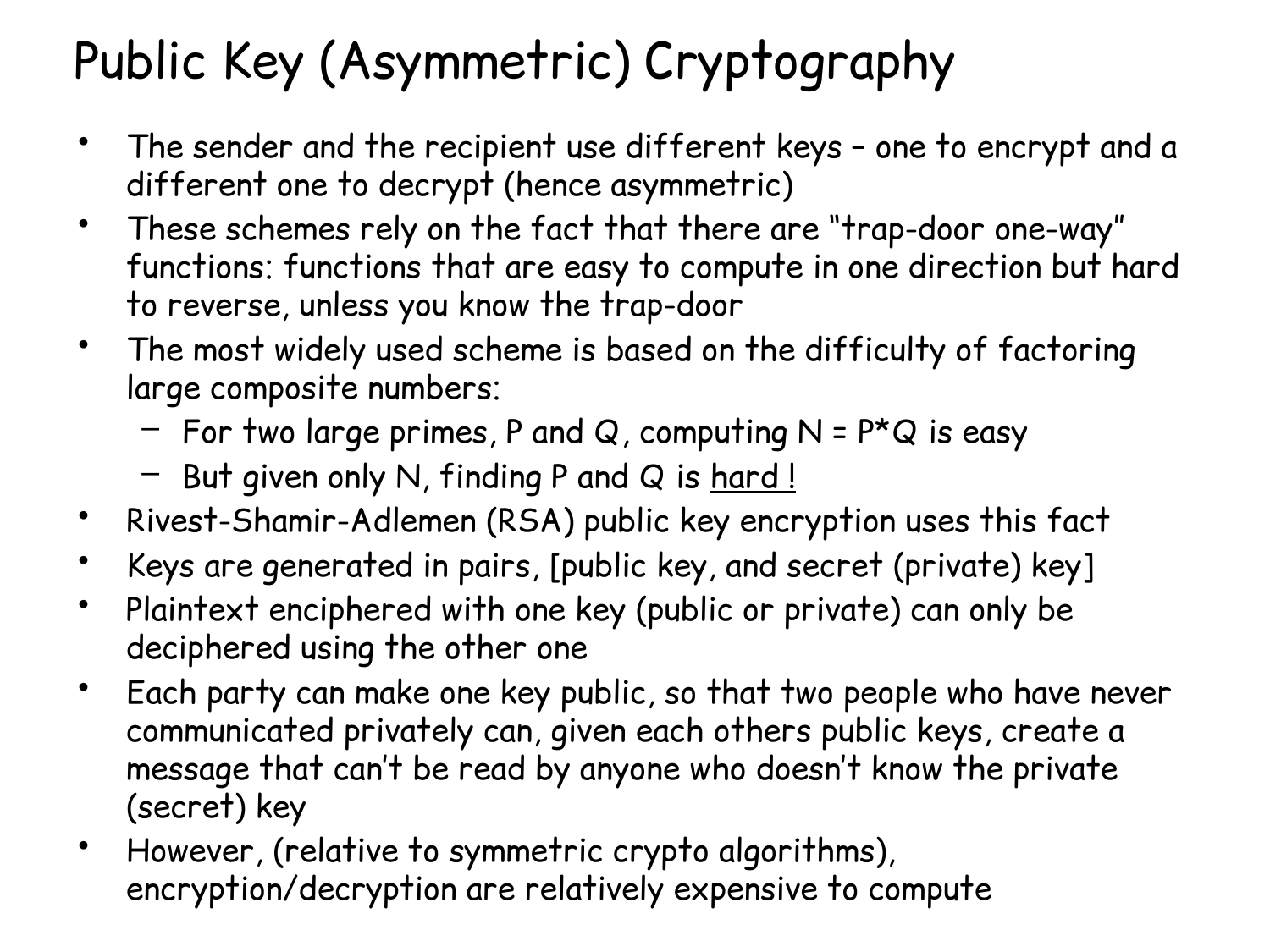

# Public Key (Asymmetric) Cryptography
The sender and the recipient use different keys – one to encrypt and a different one to decrypt (hence asymmetric)
These schemes rely on the fact that there are “trap-door one-way” functions: functions that are easy to compute in one direction but hard to reverse, unless you know the trap-door
The most widely used scheme is based on the difficulty of factoring large composite numbers:
For two large primes, P and Q, computing N = P*Q is easy
But given only N, finding P and Q is hard !
Rivest-Shamir-Adlemen (RSA) public key encryption uses this fact
Keys are generated in pairs, [public key, and secret (private) key]
Plaintext enciphered with one key (public or private) can only be deciphered using the other one
Each party can make one key public, so that two people who have never communicated privately can, given each others public keys, create a message that can’t be read by anyone who doesn’t know the private (secret) key
However, (relative to symmetric crypto algorithms), encryption/decryption are relatively expensive to compute